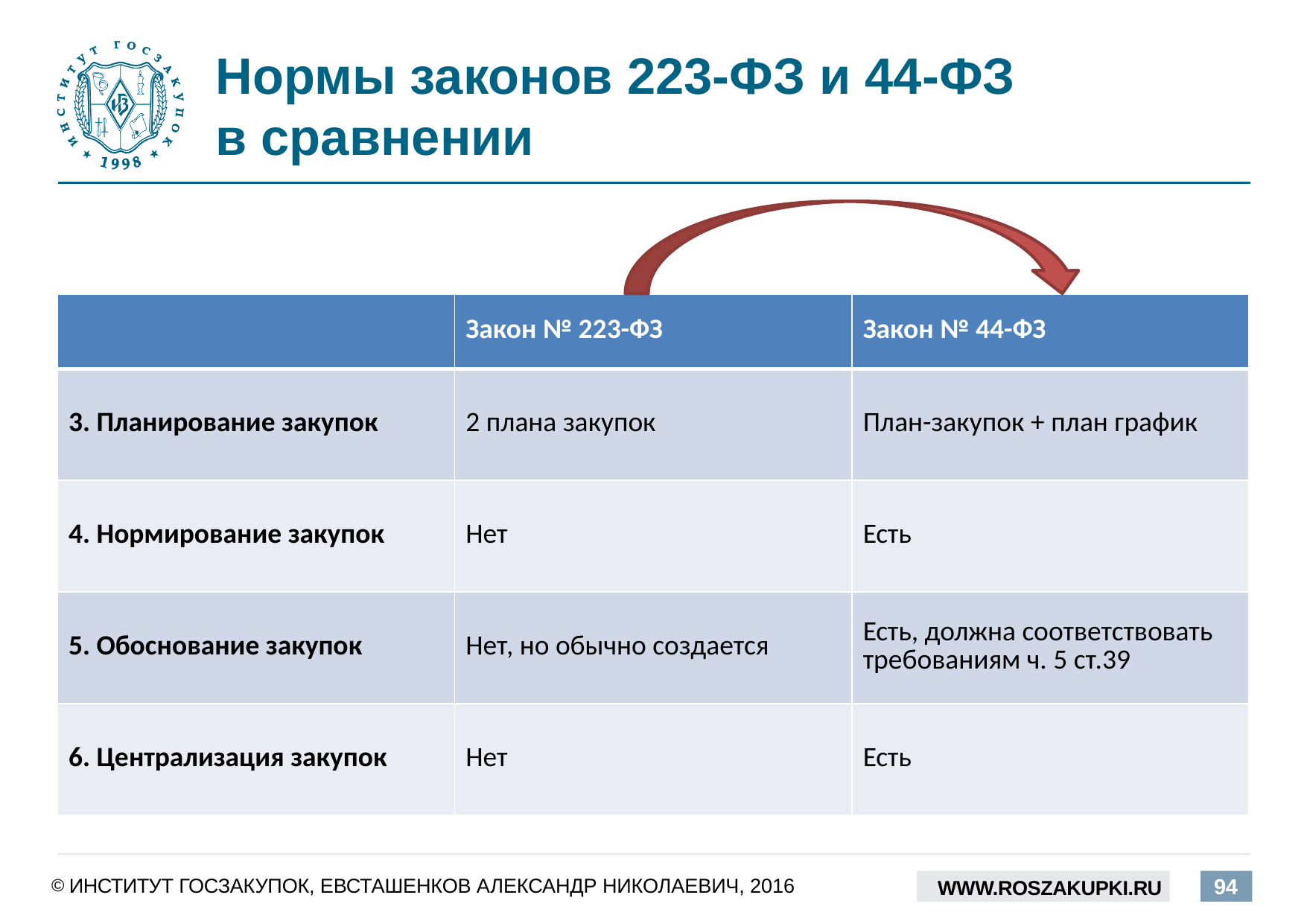

# Нормы законов 223-ФЗ и 44-ФЗ в сравнении

|  | Закон № 223-ФЗ | Закон № 44-ФЗ |
| --- | --- | --- |
| 3. Планирование закупок | 2 плана закупок | План-закупок + план график |
| 4. Нормирование закупок | Нет | Есть |
| 5. Обоснование закупок | Нет, но обычно создается | Есть, должна соответствовать требованиям ч. 5 ст.39 |
| 6. Централизация закупок | Нет | Есть |